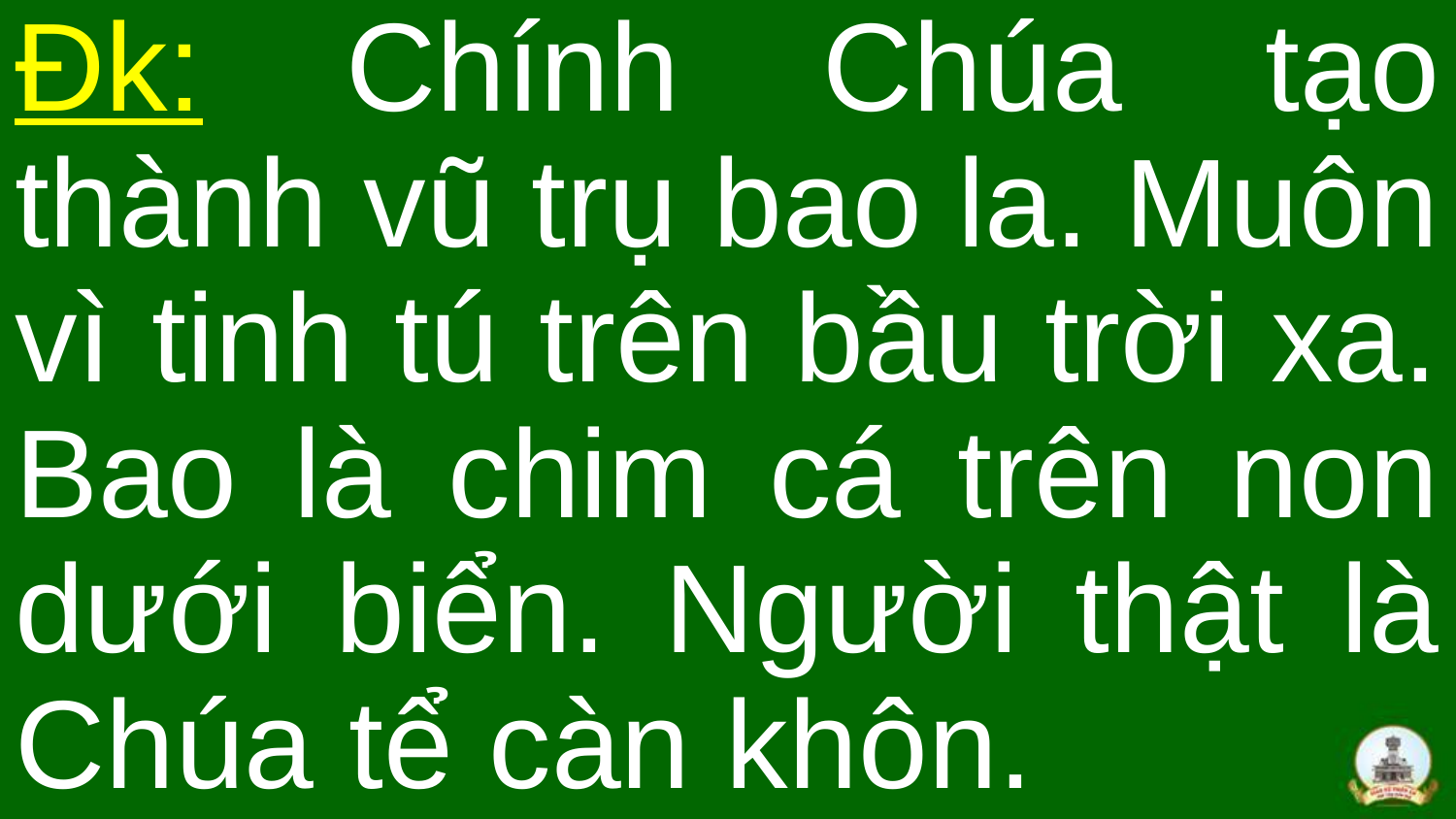

Đk: Chính Chúa tạo thành vũ trụ bao la. Muôn vì tinh tú trên bầu trời xa. Bao là chim cá trên non dưới biển. Người thật là Chúa tể càn khôn.